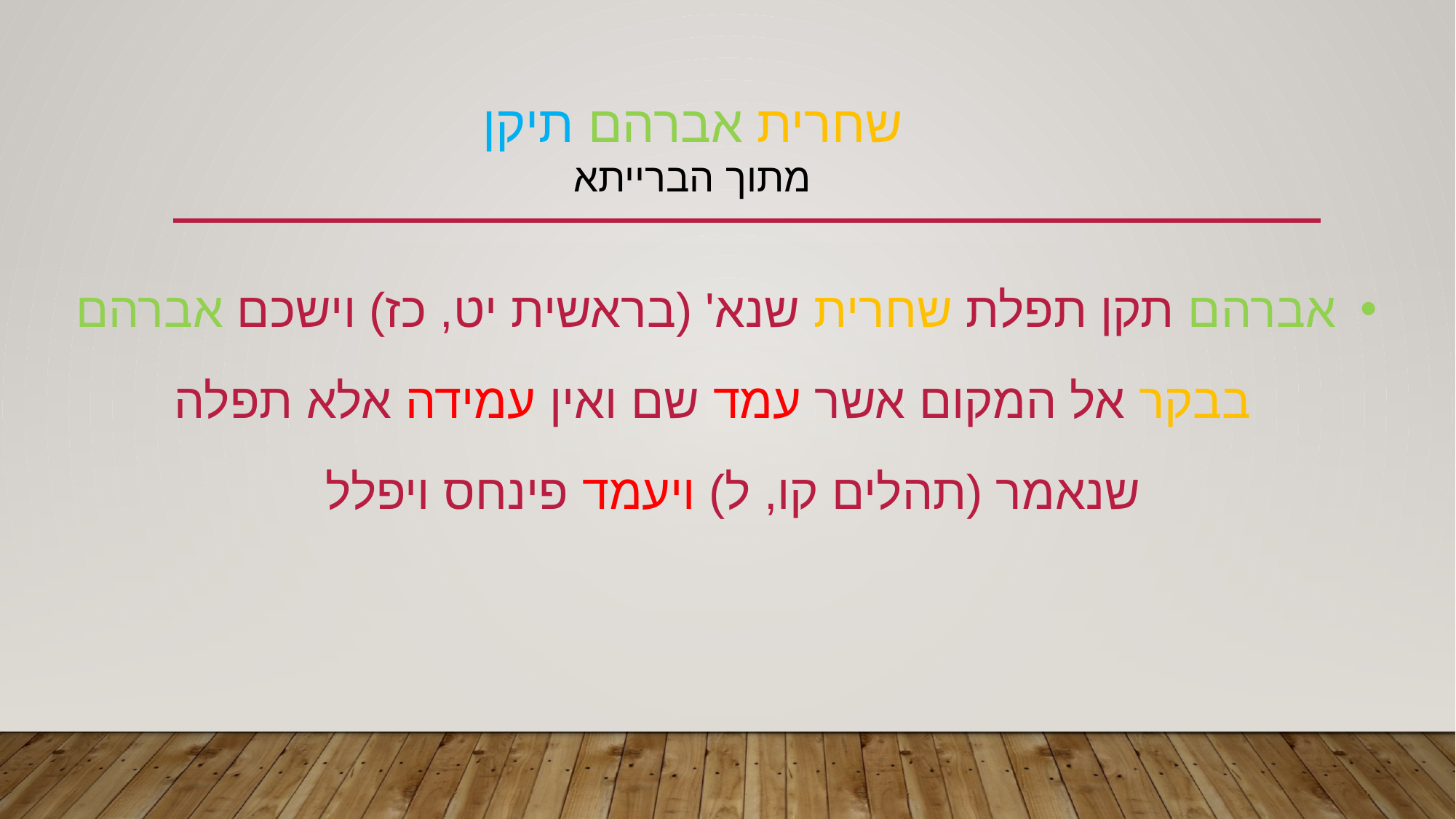

# שחרית אברהם תיקן מתוך הברייתא
אברהם תקן תפלת שחרית שנא' (בראשית יט, כז) וישכם אברהם בבקר אל המקום אשר עמד שם ואין עמידה אלא תפלה
שנאמר (תהלים קו, ל) ויעמד פינחס ויפלל